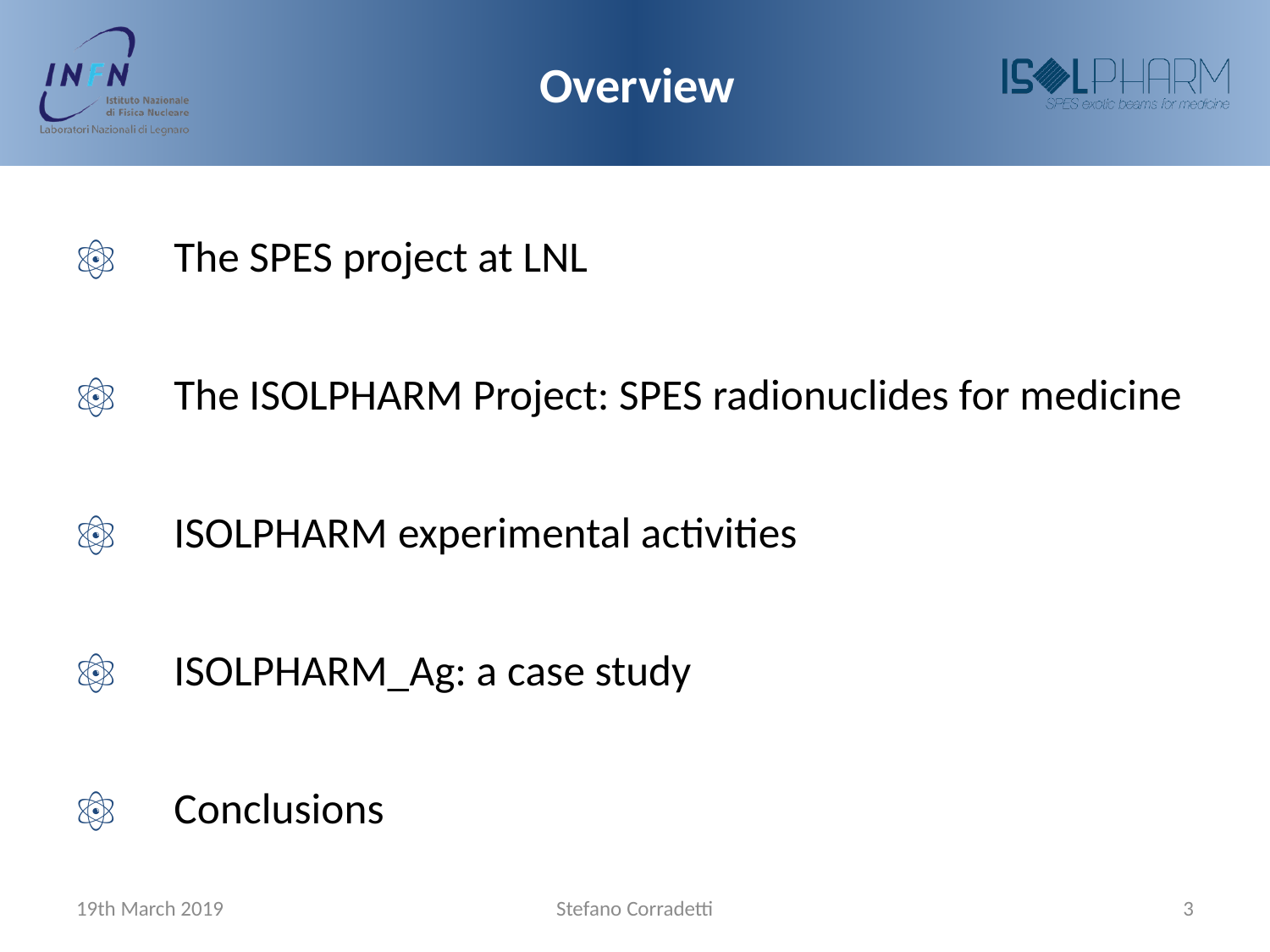

# Overview
⚛	The SPES project at LNL

⚛	The ISOLPHARM Project: SPES radionuclides for medicine

⚛	ISOLPHARM experimental activities

⚛	ISOLPHARM_Ag: a case study

⚛	Conclusions

19th March 2019
Stefano Corradetti
3